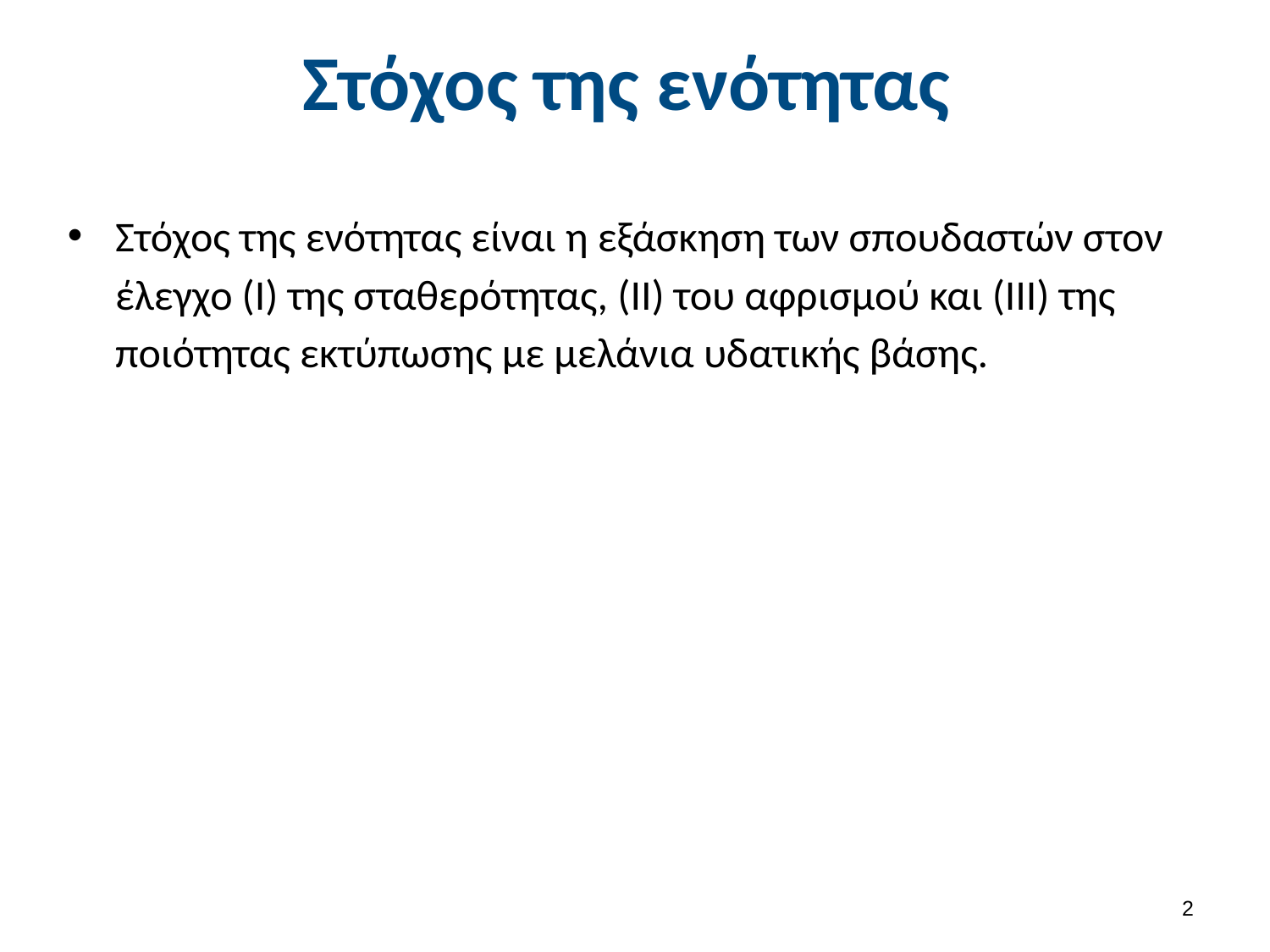

# Στόχος της ενότητας
Στόχος της ενότητας είναι η εξάσκηση των σπουδαστών στον έλεγχο (Ι) της σταθερότητας, (ΙΙ) του αφρισμού και (ΙΙΙ) της ποιότητας εκτύπωσης με μελάνια υδατικής βάσης.
2